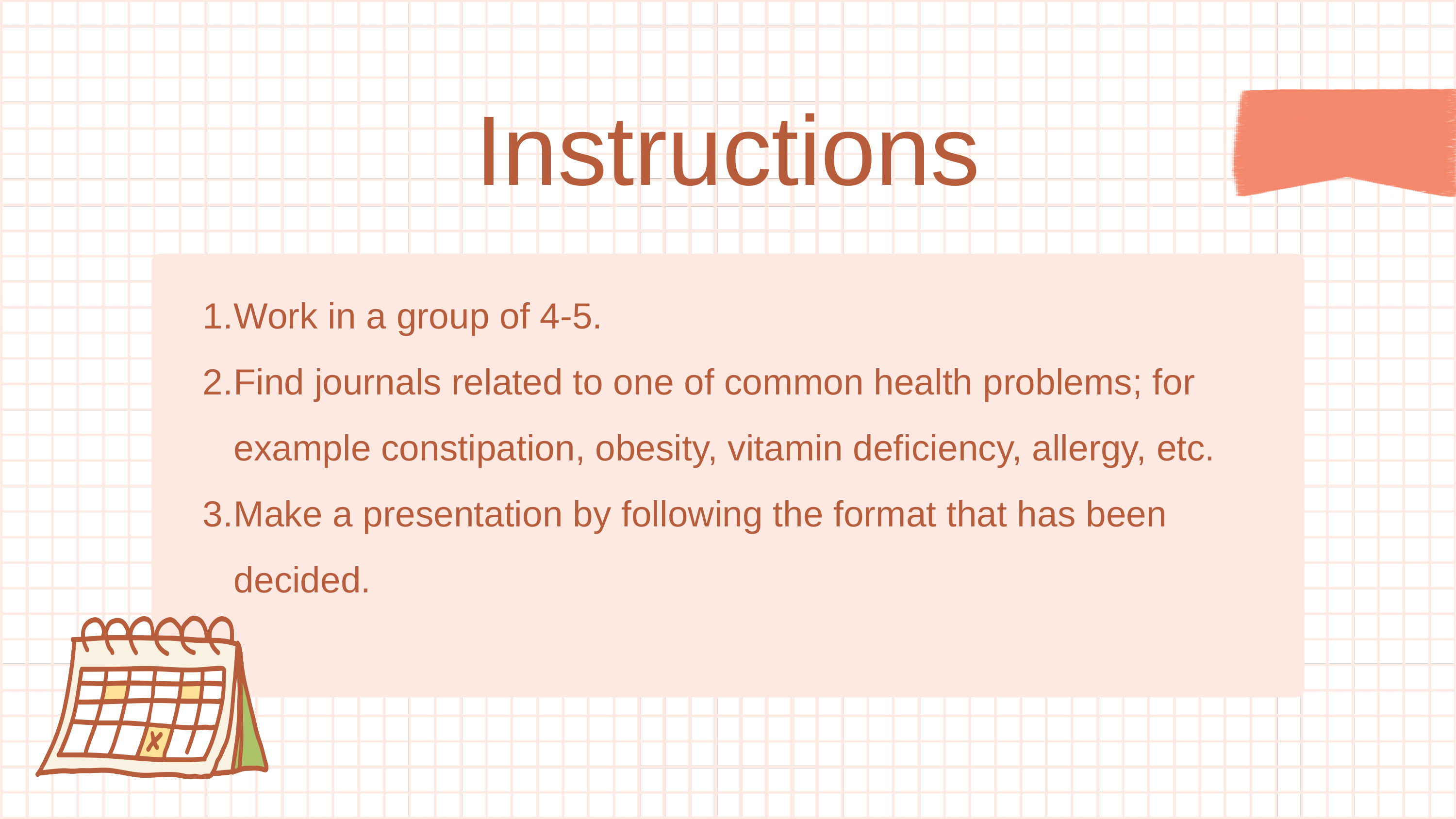

Instructions

Work in a group of 4-5.
Find journals related to one of common health problems; for example constipation, obesity, vitamin deficiency, allergy, etc.
Make a presentation by following the format that has been decided.